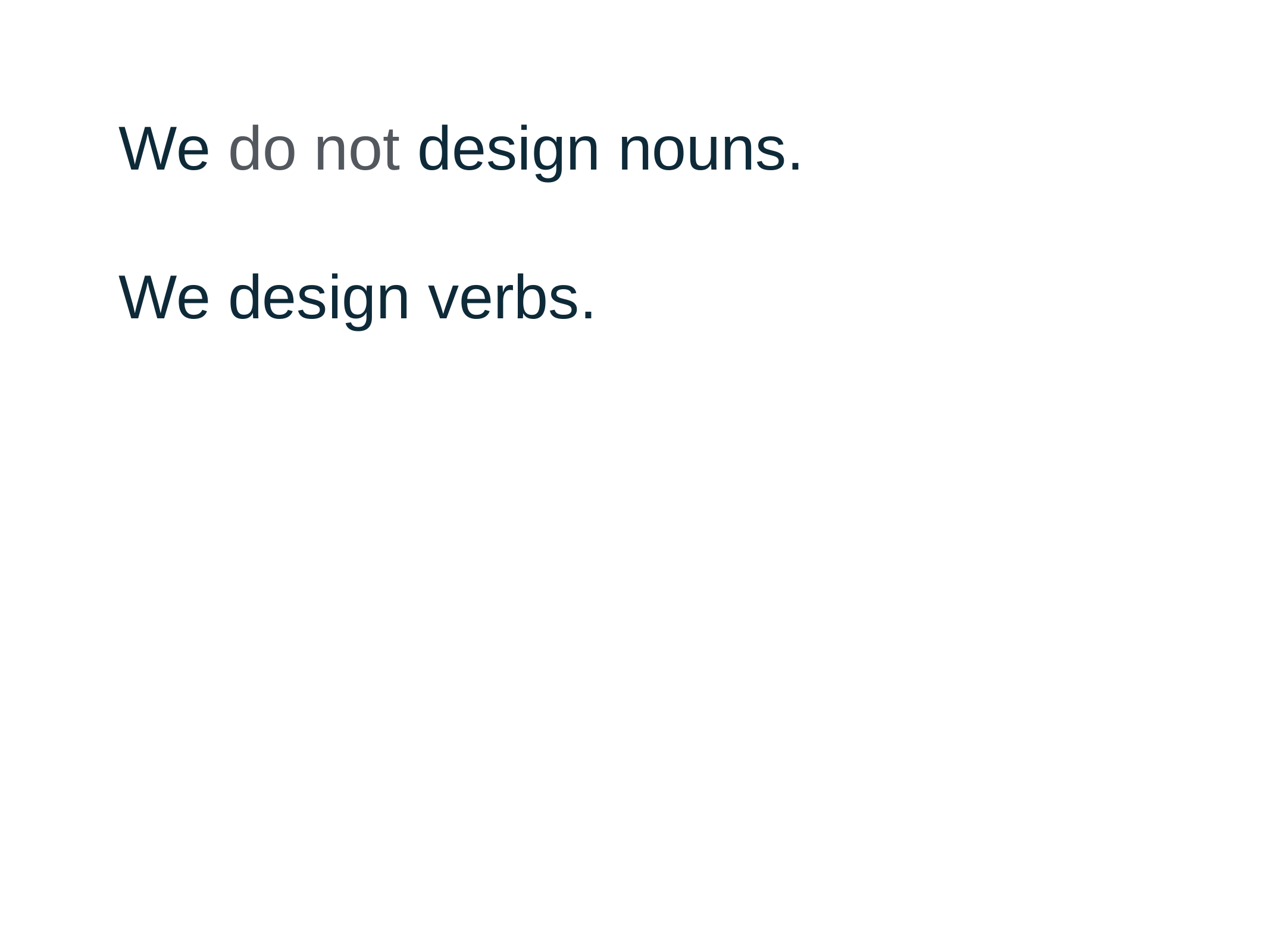

We do not design nouns.

We design verbs.